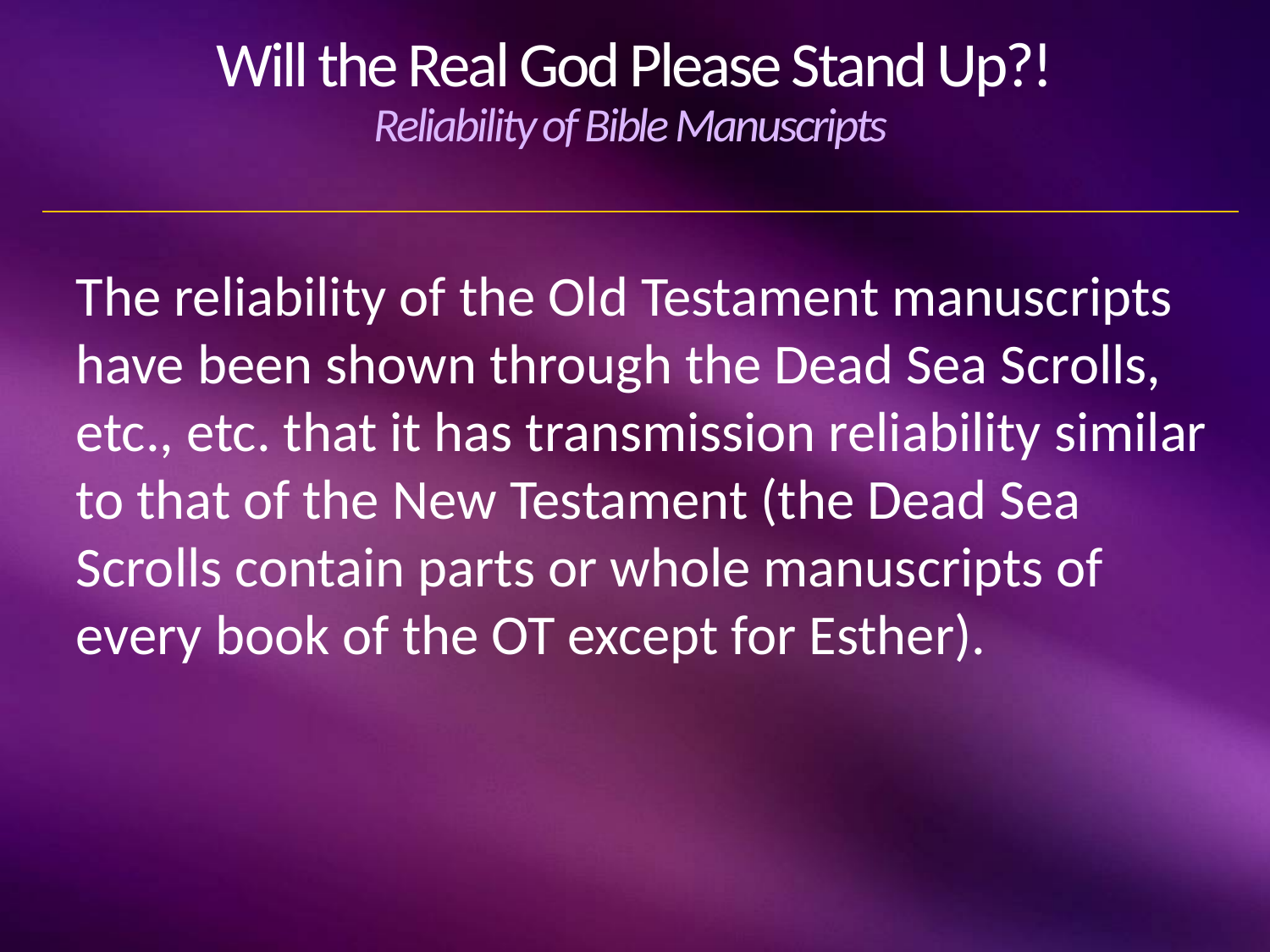

# Will the Real God Please Stand Up?! Reliability of Bible Manuscripts
The reliability of the Old Testament manuscripts have been shown through the Dead Sea Scrolls, etc., etc. that it has transmission reliability similar to that of the New Testament (the Dead Sea Scrolls contain parts or whole manuscripts of every book of the OT except for Esther).